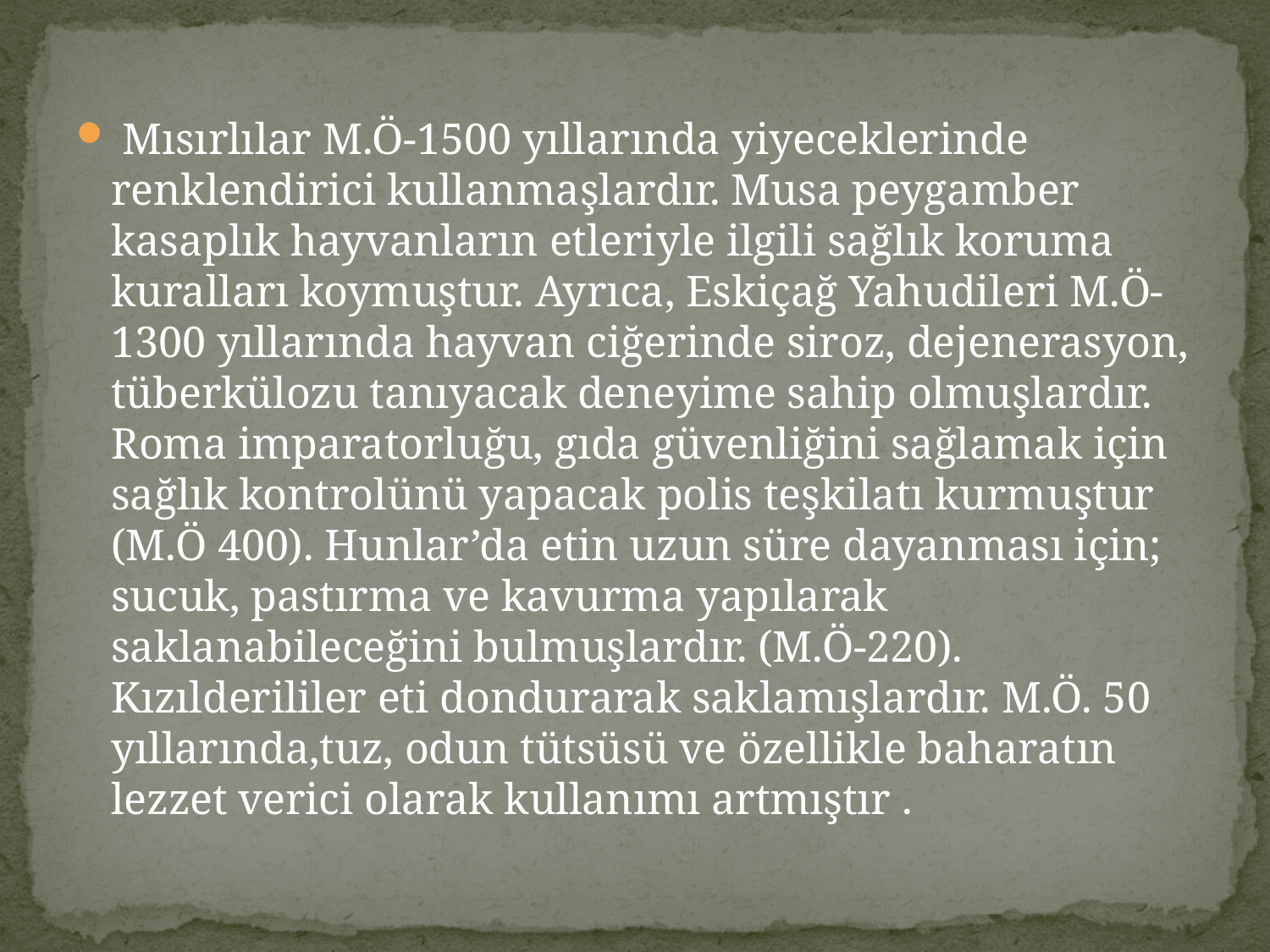

Mısırlılar M.Ö-1500 yıllarında yiyeceklerinde renklendirici kullanmaşlardır. Musa peygamber kasaplık hayvanların etleriyle ilgili sağlık koruma kuralları koymuştur. Ayrıca, Eskiçağ Yahudileri M.Ö-1300 yıllarında hayvan ciğerinde siroz, dejenerasyon, tüberkülozu tanıyacak deneyime sahip olmuşlardır. Roma imparatorluğu, gıda güvenliğini sağlamak için sağlık kontrolünü yapacak polis teşkilatı kurmuştur (M.Ö 400). Hunlar’da etin uzun süre dayanması için; sucuk, pastırma ve kavurma yapılarak saklanabileceğini bulmuşlardır. (M.Ö-220). Kızılderililer eti dondurarak saklamışlardır. M.Ö. 50 yıllarında,tuz, odun tütsüsü ve özellikle baharatın lezzet verici olarak kullanımı artmıştır .